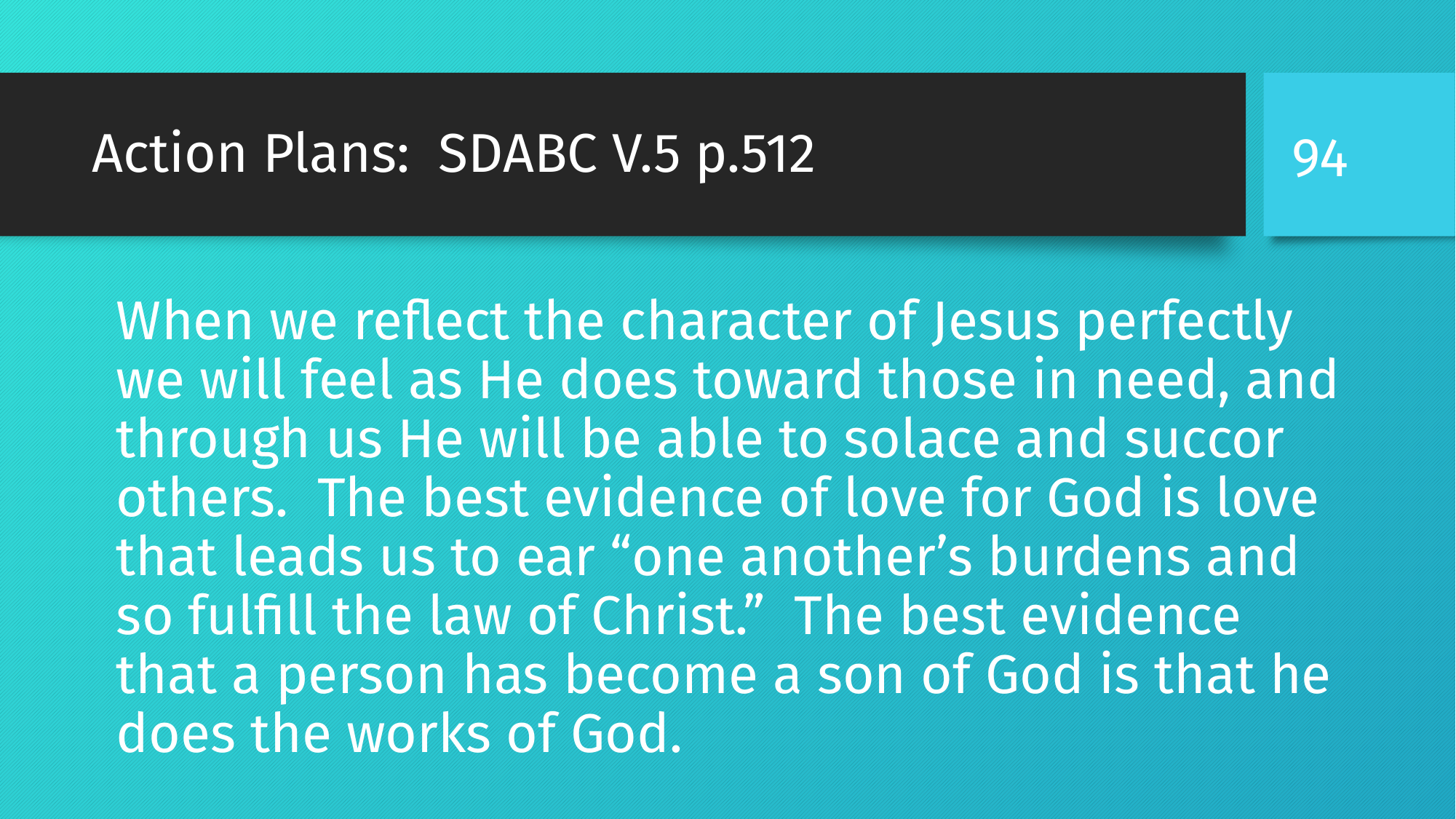

94
# Action Plans:  SDABC V.5 p.512
When we reflect the character of Jesus perfectly we will feel as He does toward those in need, and through us He will be able to solace and succor others.  The best evidence of love for God is love that leads us to ear “one another’s burdens and so fulfill the law of Christ.”  The best evidence that a person has become a son of God is that he does the works of God.